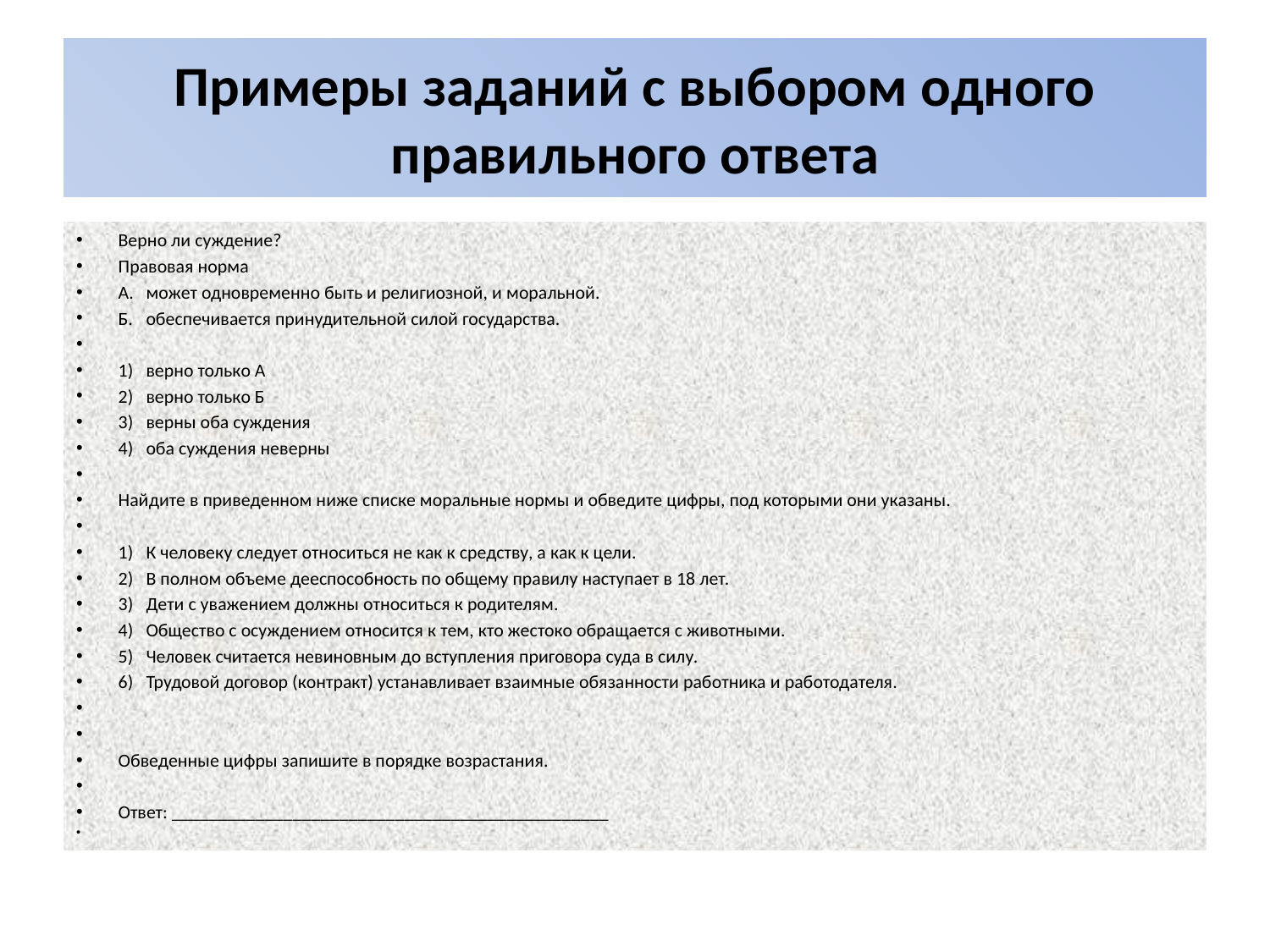

# Примеры заданий с выбором одного правильного ответа
Верно ли суждение?
Правовая норма
А.	может одновременно быть и религиозной, и моральной.
Б.	обеспечивается принудительной силой государства.

1)	верно только А
2)	верно только Б
3)	верны оба суждения
4)	оба суждения неверны

Найдите в приведенном ниже списке моральные нормы и обведите цифры, под которыми они указаны.

1)	К человеку следует относиться не как к средству, а как к цели.
2)	В полном объеме дееспособность по общему правилу наступает в 18 лет.
3)	Дети с уважением должны относиться к родителям.
4)	Общество с осуждением относится к тем, кто жестоко обращается с животными.
5)	Человек считается невиновным до вступления приговора суда в силу.
6)	Трудовой договор (контракт) устанавливает взаимные обязанности работника и работодателя.

Обведенные цифры запишите в порядке возрастания.

Ответ: _______________________________________________